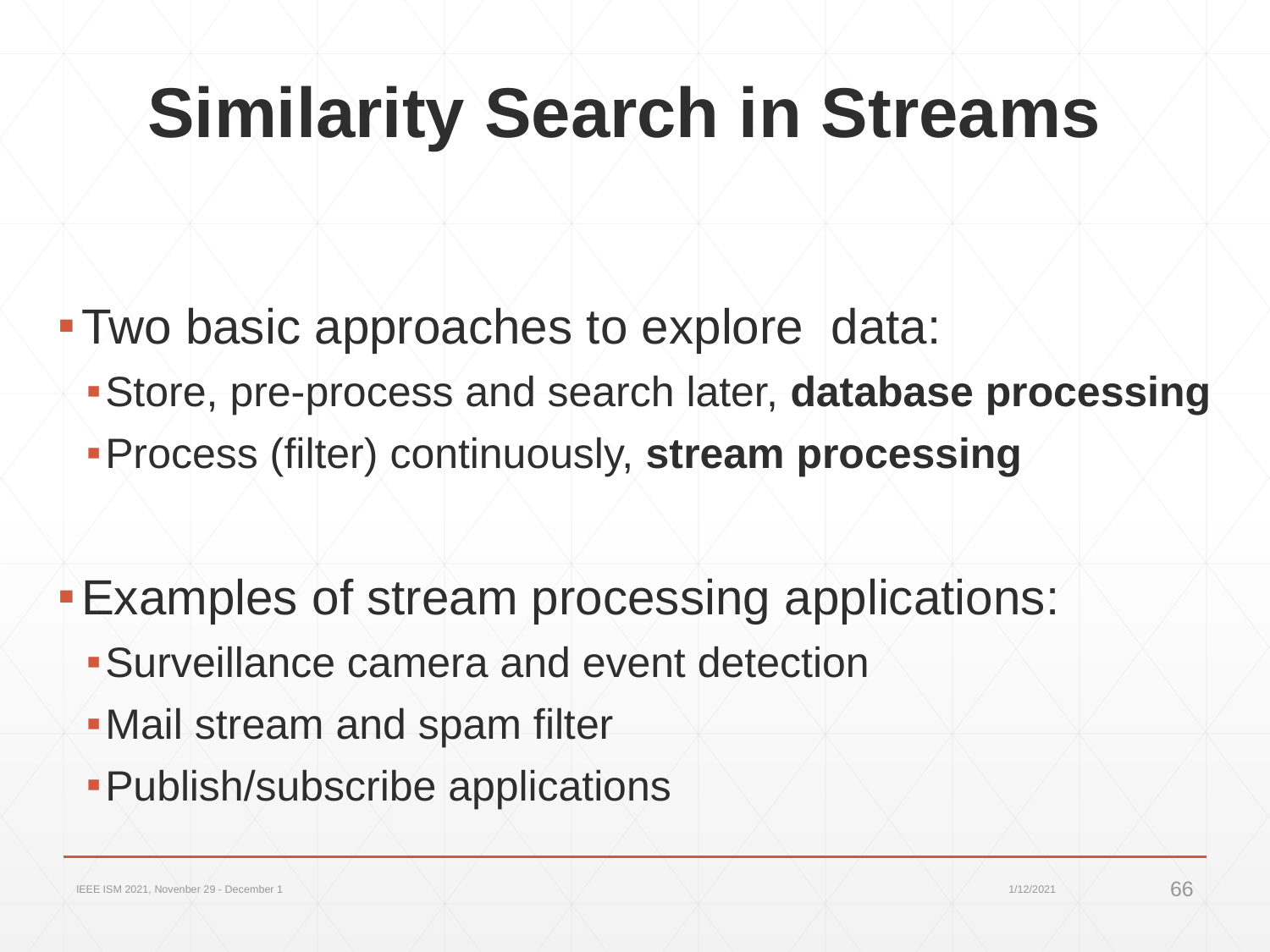

# Similarity Search in Streams

Two basic approaches to explore  data:
Store, pre-process and search later, database processing
Process (filter) continuously, stream processing

Examples of stream processing applications:
Surveillance camera and event detection
Mail stream and spam filter
Publish/subscribe applications
IEEE ISM 2021, Novenber 29 - December 1
1/12/2021
66